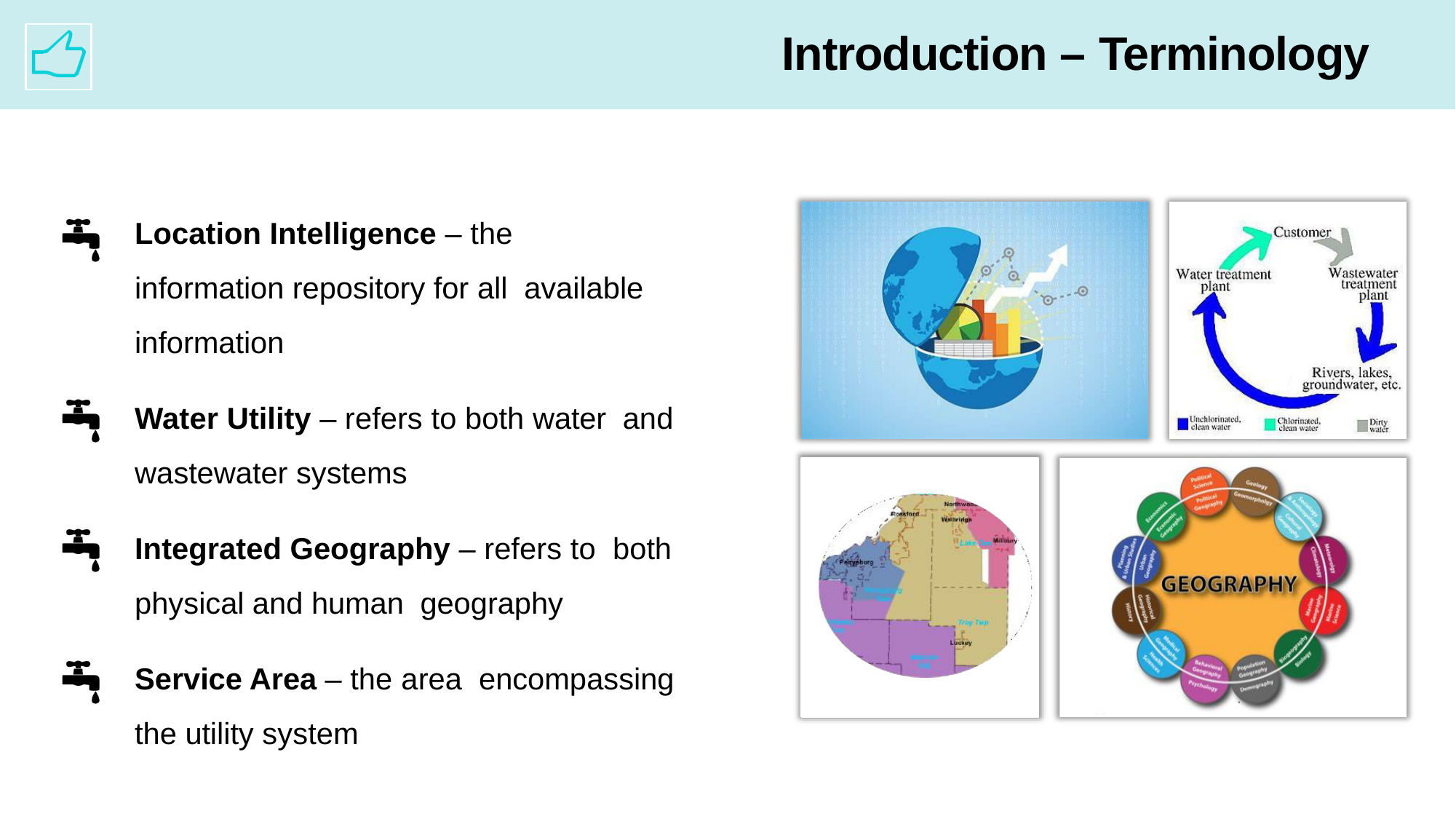

# Introduction – Terminology

Location Intelligence – the  information repository for all  available information
Water Utility – refers to both water  and wastewater systems
Integrated Geography – refers to  both physical and human  geography
Service Area – the area  encompassing the utility system